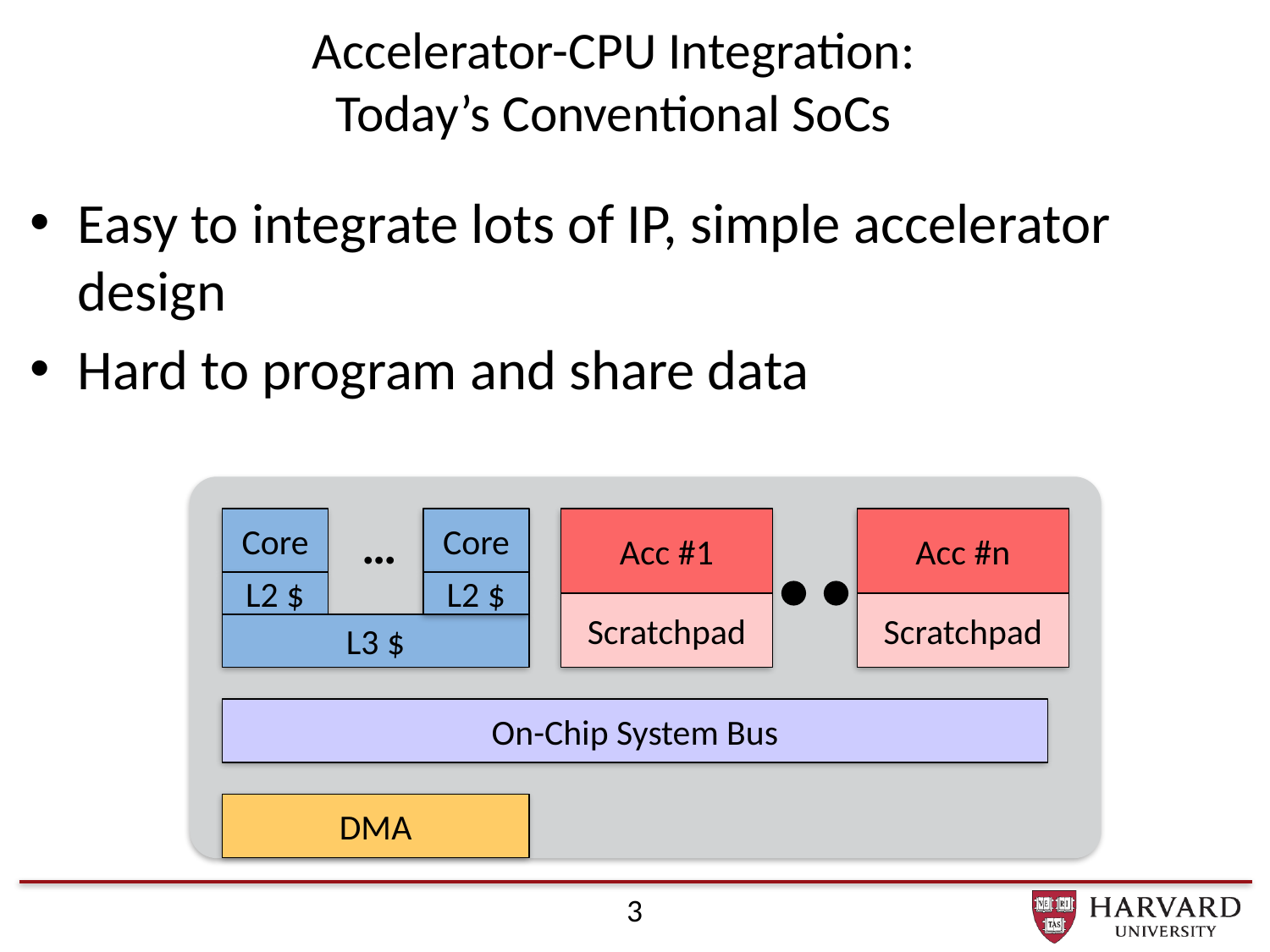

# Accelerator-CPU Integration: Today’s Conventional SoCs
Easy to integrate lots of IP, simple accelerator design
Hard to program and share data

…
Core
Acc #1
Acc #n
Core
L2 $
L2 $

Scratchpad
Scratchpad
L3 $
On-Chip System Bus
DMA
3